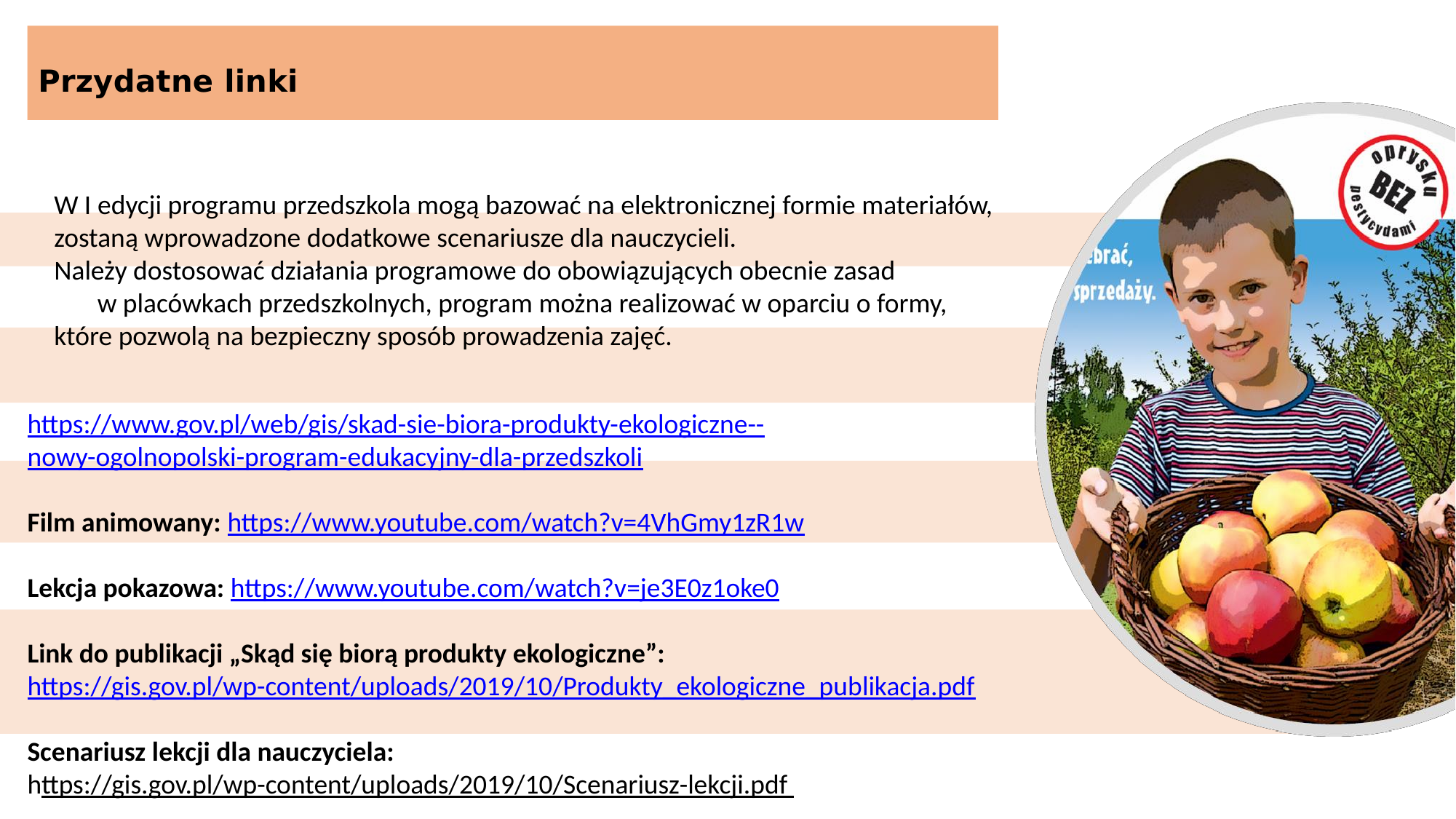

Przydatne linki
W I edycji programu przedszkola mogą bazować na elektronicznej formie materiałów, zostaną wprowadzone dodatkowe scenariusze dla nauczycieli.
Należy dostosować działania programowe do obowiązujących obecnie zasad                        w placówkach przedszkolnych, program można realizować w oparciu o formy, które pozwolą na bezpieczny sposób prowadzenia zajęć.

https://www.gov.pl/web/gis/skad-sie-biora-produkty-ekologiczne--nowy-ogolnopolski-program-edukacyjny-dla-przedszkoli

Film animowany: https://www.youtube.com/watch?v=4VhGmy1zR1w

Lekcja pokazowa: https://www.youtube.com/watch?v=je3E0z1oke0

Link do publikacji „Skąd się biorą produkty ekologiczne”: https://gis.gov.pl/wp-content/uploads/2019/10/Produkty_ekologiczne_publikacja.pdf

Scenariusz lekcji dla nauczyciela: https://gis.gov.pl/wp-content/uploads/2019/10/Scenariusz-lekcji.pdf